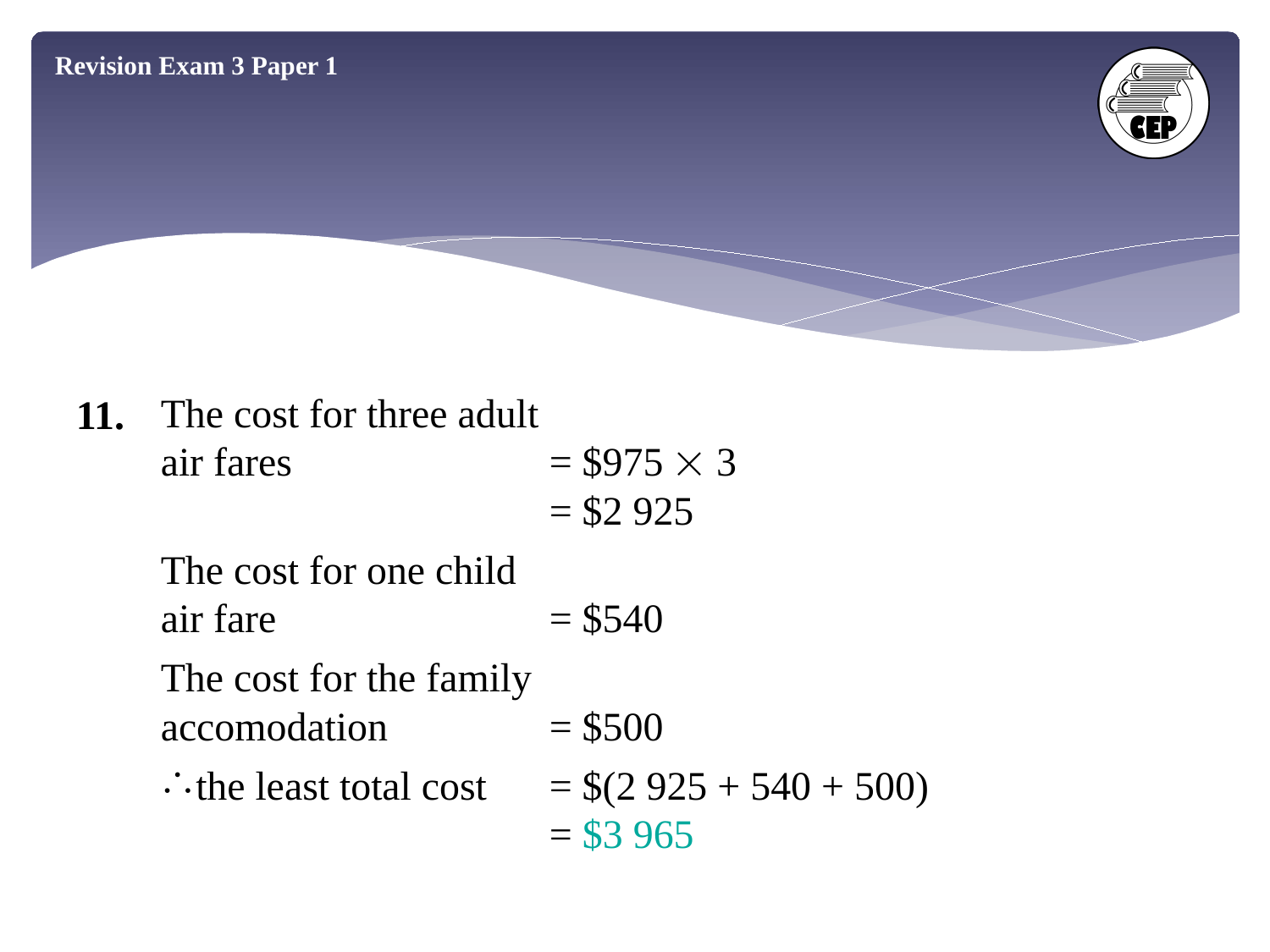

Revision Exam 3 Paper 1
The cost for three adult
air fares	= $975 × 3
	= $2 925
The cost for one child
air fare	= $540
The cost for the family
accomodation	= $500
the least total cost	= $(2 925 + 540 + 500)
	= $3 965
11.